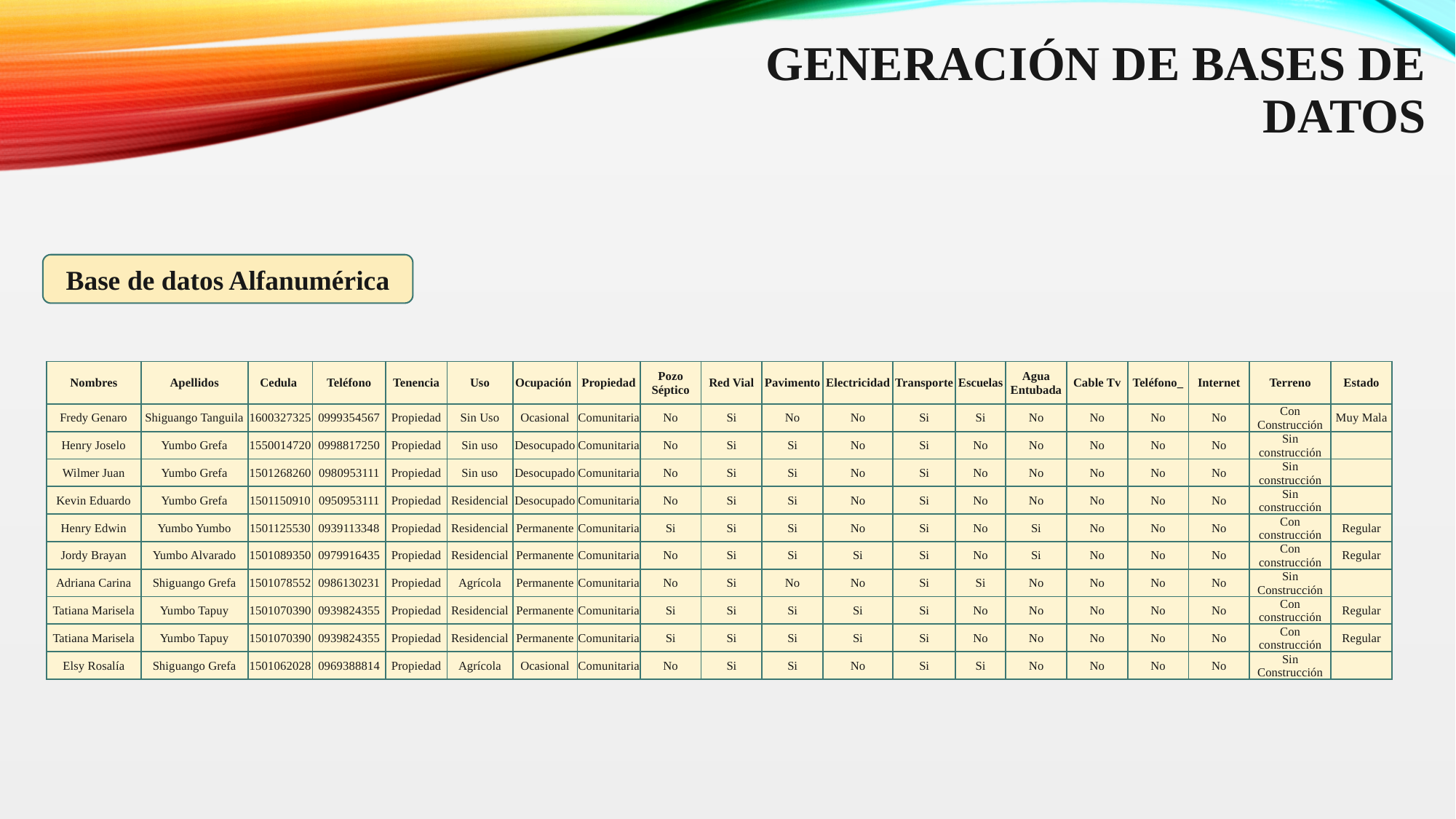

# GENERACIÓN DE BASES DE DATOS
Base de datos Alfanumérica
| Nombres | Apellidos | Cedula | Teléfono | Tenencia | Uso | Ocupación | Propiedad | Pozo Séptico | Red Vial | Pavimento | Electricidad | Transporte | Escuelas | Agua Entubada | Cable Tv | Teléfono\_ | Internet | Terreno | Estado |
| --- | --- | --- | --- | --- | --- | --- | --- | --- | --- | --- | --- | --- | --- | --- | --- | --- | --- | --- | --- |
| Fredy Genaro | Shiguango Tanguila | 1600327325 | 0999354567 | Propiedad | Sin Uso | Ocasional | Comunitaria | No | Si | No | No | Si | Si | No | No | No | No | Con Construcción | Muy Mala |
| Henry Joselo | Yumbo Grefa | 1550014720 | 0998817250 | Propiedad | Sin uso | Desocupado | Comunitaria | No | Si | Si | No | Si | No | No | No | No | No | Sin construcción |  |
| Wilmer Juan | Yumbo Grefa | 1501268260 | 0980953111 | Propiedad | Sin uso | Desocupado | Comunitaria | No | Si | Si | No | Si | No | No | No | No | No | Sin construcción |  |
| Kevin Eduardo | Yumbo Grefa | 1501150910 | 0950953111 | Propiedad | Residencial | Desocupado | Comunitaria | No | Si | Si | No | Si | No | No | No | No | No | Sin construcción |  |
| Henry Edwin | Yumbo Yumbo | 1501125530 | 0939113348 | Propiedad | Residencial | Permanente | Comunitaria | Si | Si | Si | No | Si | No | Si | No | No | No | Con construcción | Regular |
| Jordy Brayan | Yumbo Alvarado | 1501089350 | 0979916435 | Propiedad | Residencial | Permanente | Comunitaria | No | Si | Si | Si | Si | No | Si | No | No | No | Con construcción | Regular |
| Adriana Carina | Shiguango Grefa | 1501078552 | 0986130231 | Propiedad | Agrícola | Permanente | Comunitaria | No | Si | No | No | Si | Si | No | No | No | No | Sin Construcción |  |
| Tatiana Marisela | Yumbo Tapuy | 1501070390 | 0939824355 | Propiedad | Residencial | Permanente | Comunitaria | Si | Si | Si | Si | Si | No | No | No | No | No | Con construcción | Regular |
| Tatiana Marisela | Yumbo Tapuy | 1501070390 | 0939824355 | Propiedad | Residencial | Permanente | Comunitaria | Si | Si | Si | Si | Si | No | No | No | No | No | Con construcción | Regular |
| Elsy Rosalía | Shiguango Grefa | 1501062028 | 0969388814 | Propiedad | Agrícola | Ocasional | Comunitaria | No | Si | Si | No | Si | Si | No | No | No | No | Sin Construcción |  |